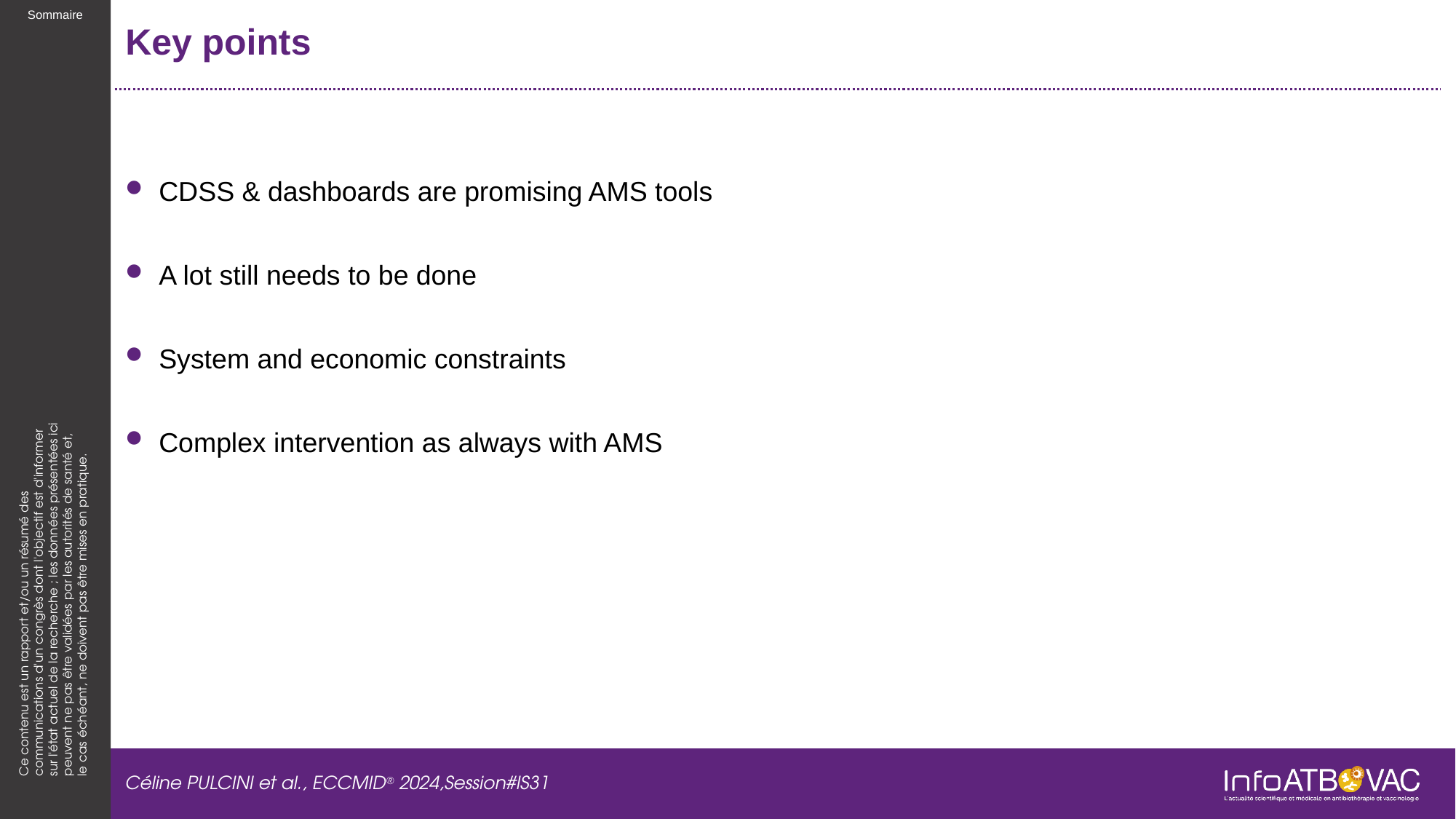

# Key points
CDSS & dashboards are promising AMS tools
A lot still needs to be done
System and economic constraints
Complex intervention as always with AMS

Céline PULCINI et al., ECCMID® 2024,Session#IS31